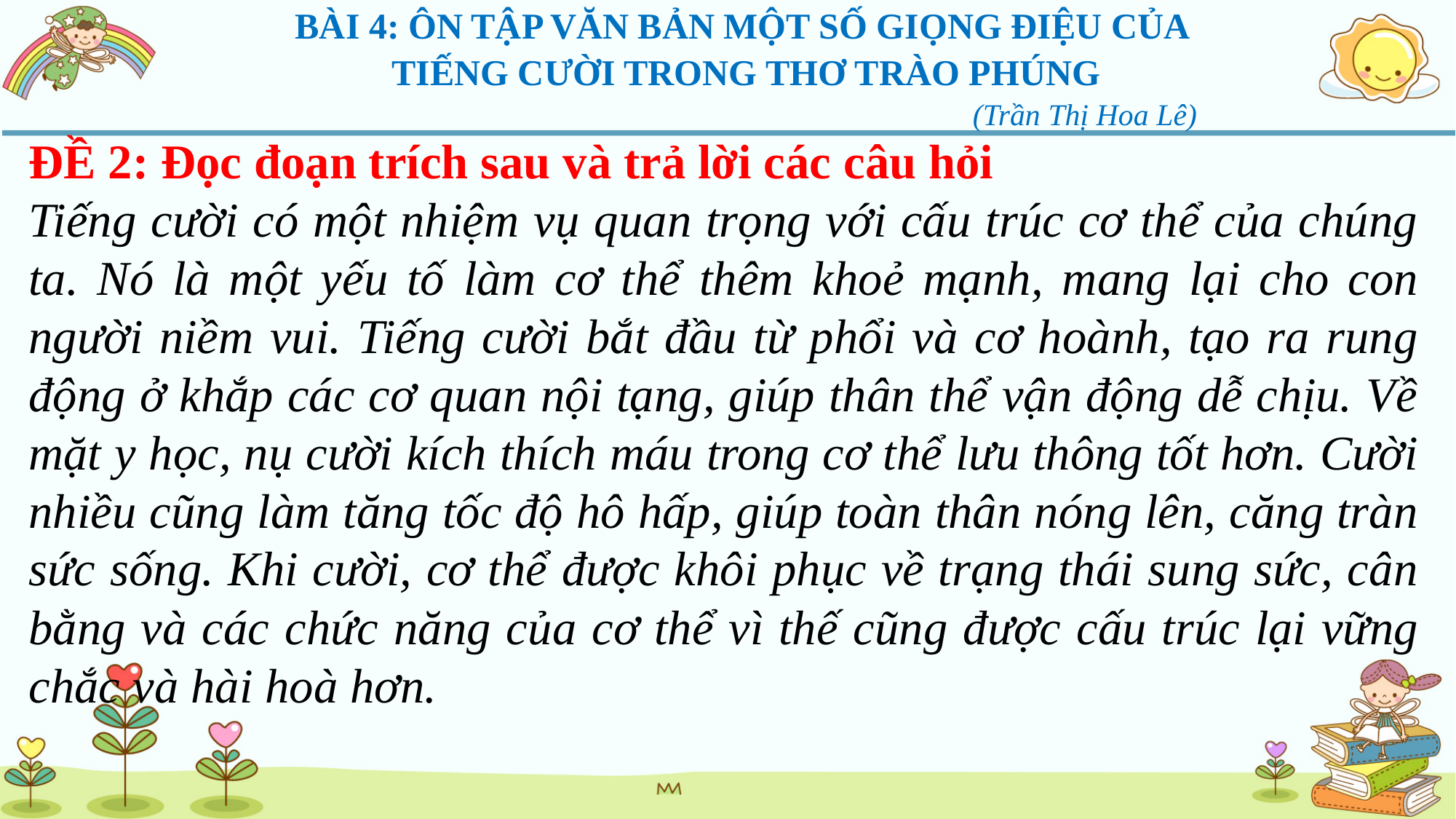

BÀI 4: ÔN TẬP VĂN BẢN MỘT SỐ GIỌNG ĐIỆU CỦA
TIẾNG CƯỜI TRONG THƠ TRÀO PHÚNG
                                                     (Trần Thị Hoa Lê)

ĐỀ 2: Đọc đoạn trích sau và trả lời các câu hỏi
Tiếng cười có một nhiệm vụ quan trọng với cấu trúc cơ thể của chúng ta. Nó là một yếu tố làm cơ thể thêm khoẻ mạnh, mang lại cho con người niềm vui. Tiếng cười bắt đầu từ phổi và cơ hoành, tạo ra rung động ở khắp các cơ quan nội tạng, giúp thân thể vận động dễ chịu. Về mặt y học, nụ cười kích thích máu trong cơ thể lưu thông tốt hơn. Cười nhiều cũng làm tăng tốc độ hô hấp, giúp toàn thân nóng lên, căng tràn sức sống. Khi cười, cơ thể được khôi phục về trạng thái sung sức, cân bằng và các chức năng của cơ thể vì thế cũng được cấu trúc lại vững chắc và hài hoà hơn.